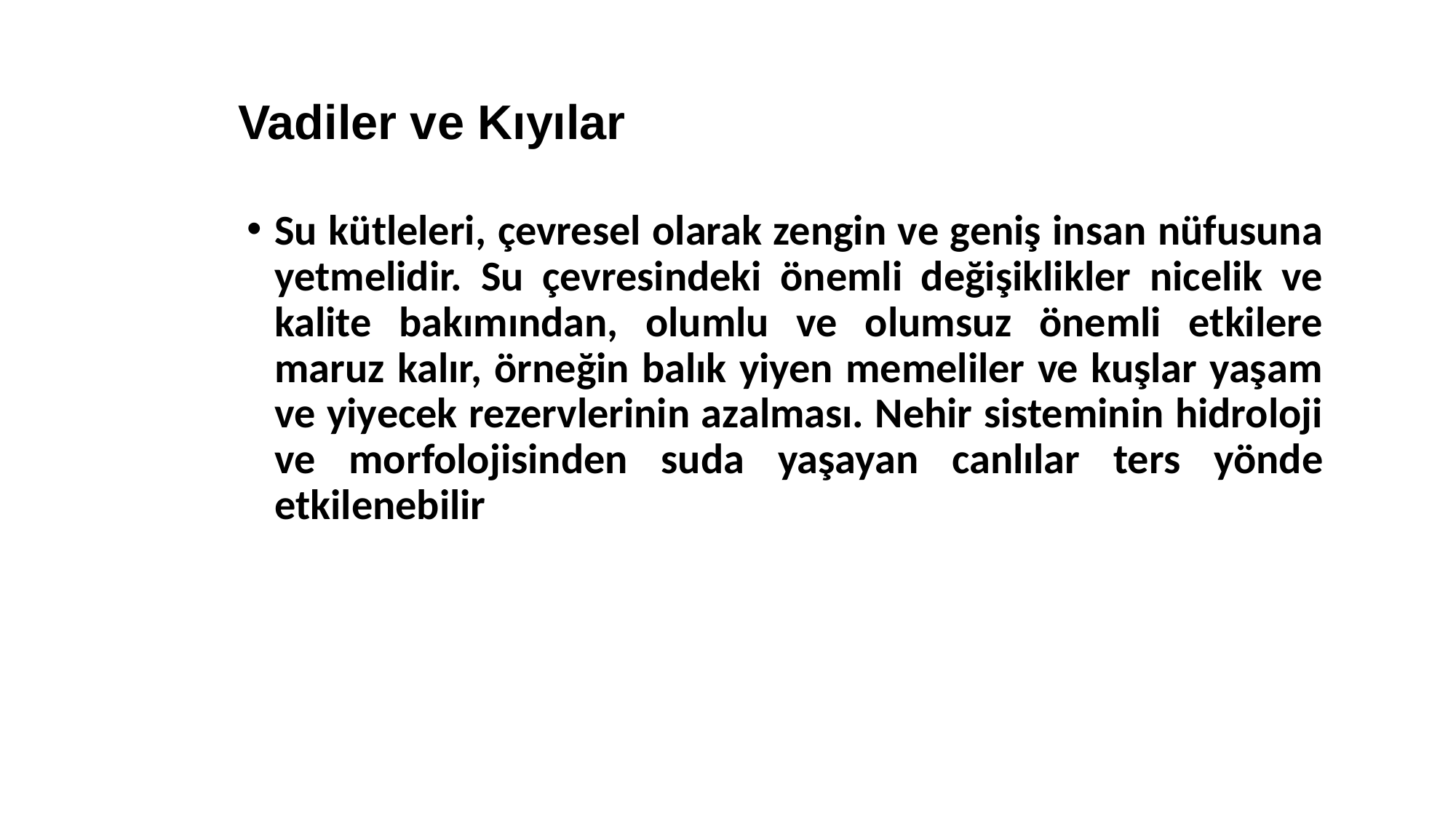

Vadiler ve Kıyılar

Su kütleleri, çevresel olarak zengin ve geniş insan nüfusuna yetmelidir. Su çevresindeki önemli değişiklikler nicelik ve kalite bakımından, olumlu ve olumsuz önemli etkilere maruz kalır, örneğin balık yiyen memeliler ve kuşlar yaşam ve yiyecek rezervlerinin azalması. Nehir sisteminin hidroloji ve morfolojisinden suda yaşayan canlılar ters yönde etkilenebilir